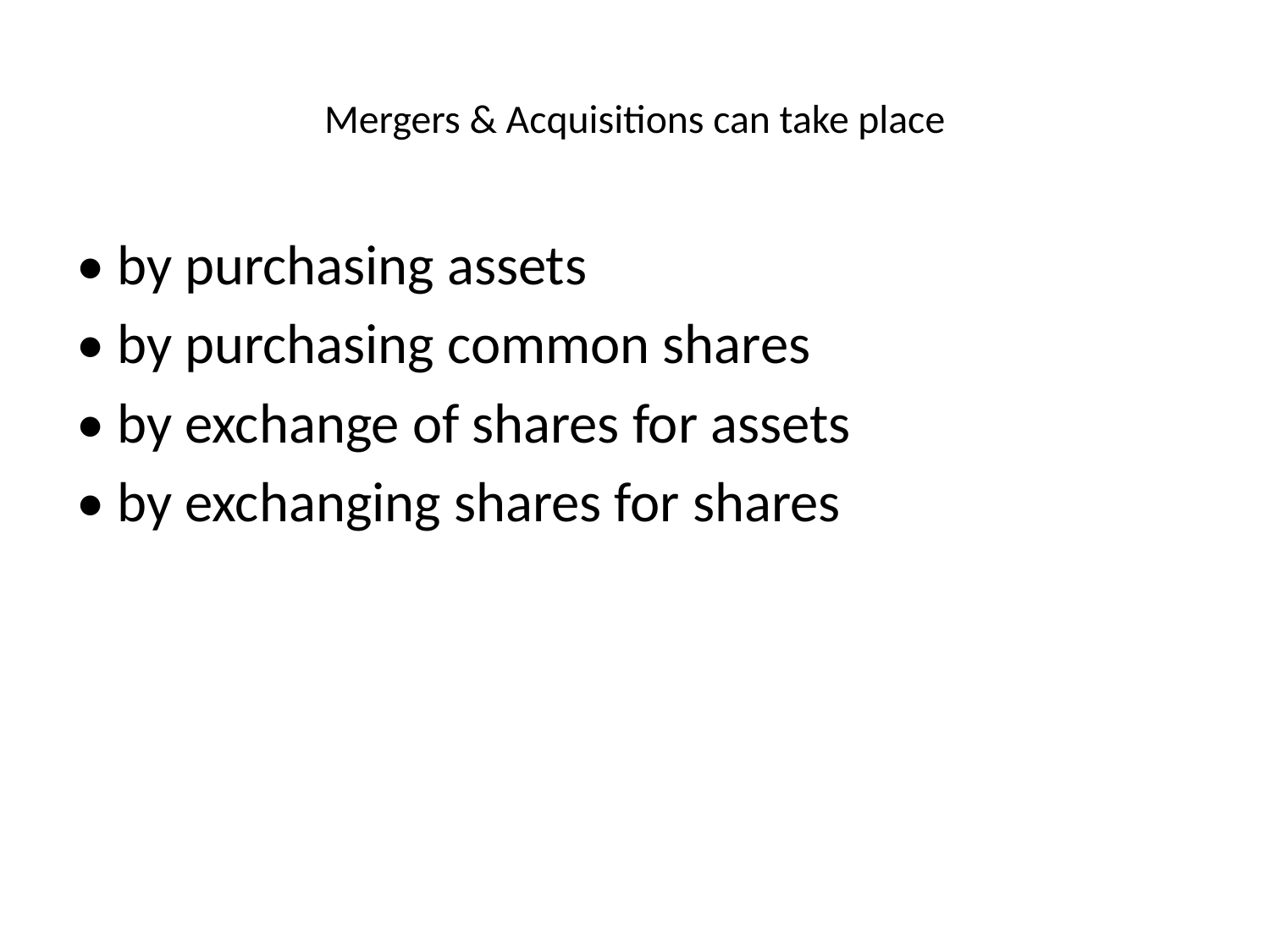

# Mergers & Acquisitions can take place
• by purchasing assets
• by purchasing common shares
• by exchange of shares for assets
• by exchanging shares for shares